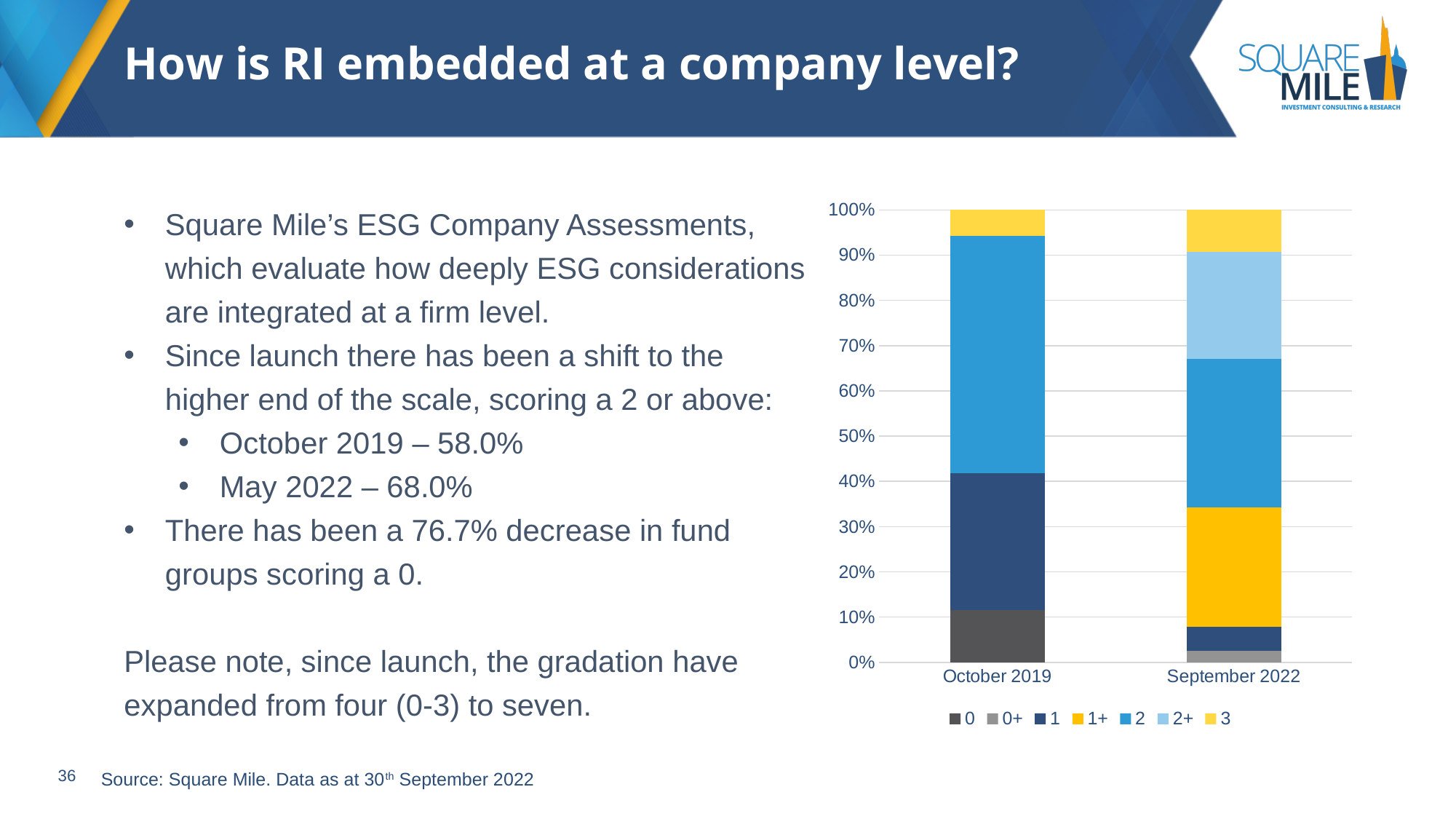

# How is RI embedded at a company level?
Square Mile’s ESG Company Assessments, which evaluate how deeply ESG considerations are integrated at a firm level.
Since launch there has been a shift to the higher end of the scale, scoring a 2 or above:
October 2019 – 58.0%
May 2022 – 68.0%
There has been a 76.7% decrease in fund groups scoring a 0.

Please note, since launch, the gradation have expanded from four (0-3) to seven.

### Chart

| Category | 0 | 0+ | 1 | 1+ | 2 | 2+ | 3 |
|---|---|---|---|---|---|---|---|
| October 2019 | 0.116 | 0.0 | 0.304 | 0.0 | 0.525 | 0.0 | 0.058 |
| September 2022 | 0.0 | 0.02631578947368421 | 0.05263157894736842 | 0.2631578947368421 | 0.32894736842105265 | 0.23684210526315788 | 0.09210526315789473 |
Source: Square Mile. Data as at 30th September 2022